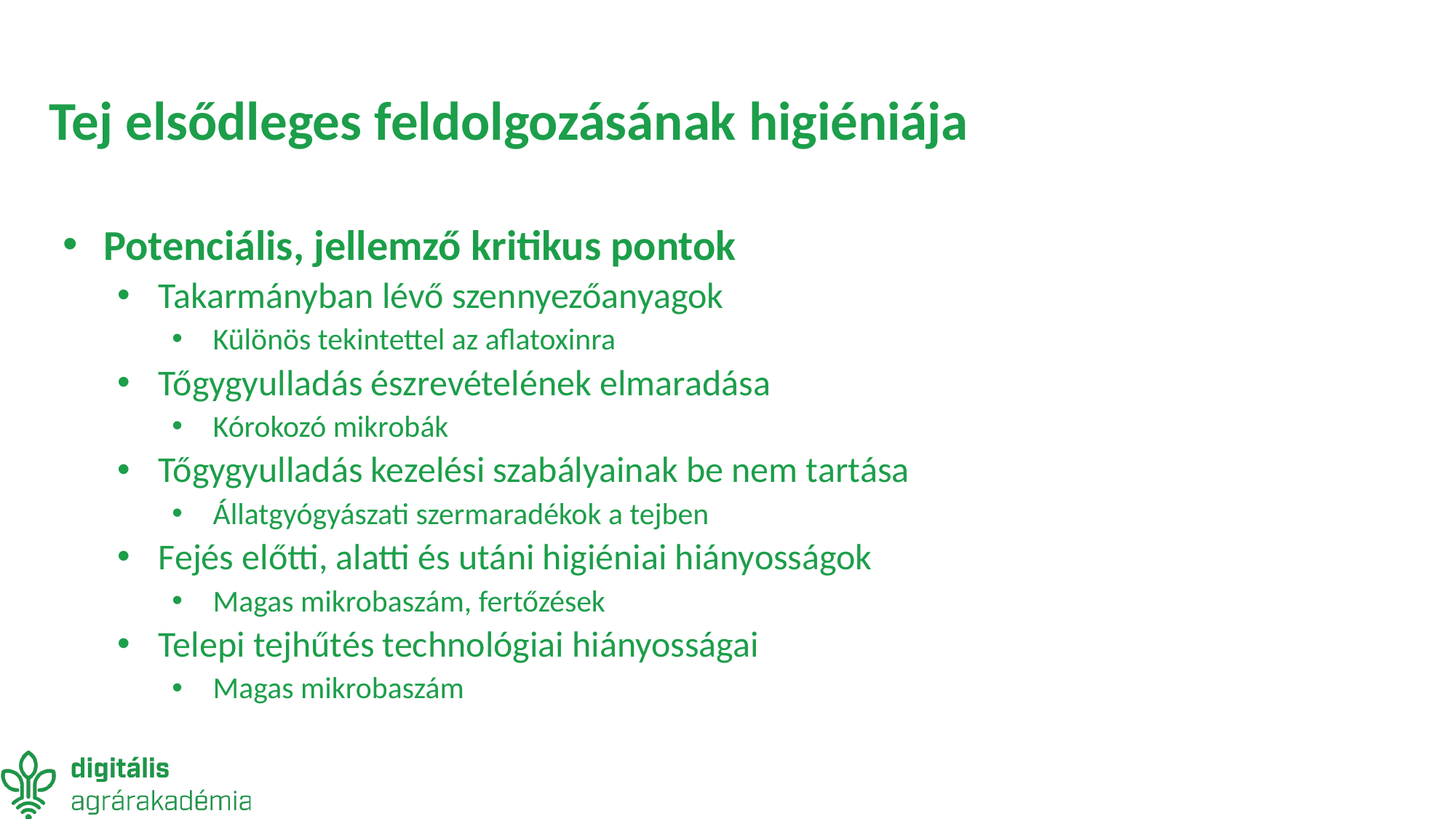

# Tej elsődleges feldolgozásának higiéniája
Potenciális, jellemző kritikus pontok
Takarmányban lévő szennyezőanyagok
Különös tekintettel az aflatoxinra
Tőgygyulladás észrevételének elmaradása
Kórokozó mikrobák
Tőgygyulladás kezelési szabályainak be nem tartása
Állatgyógyászati szermaradékok a tejben
Fejés előtti, alatti és utáni higiéniai hiányosságok
Magas mikrobaszám, fertőzések
Telepi tejhűtés technológiai hiányosságai
Magas mikrobaszám